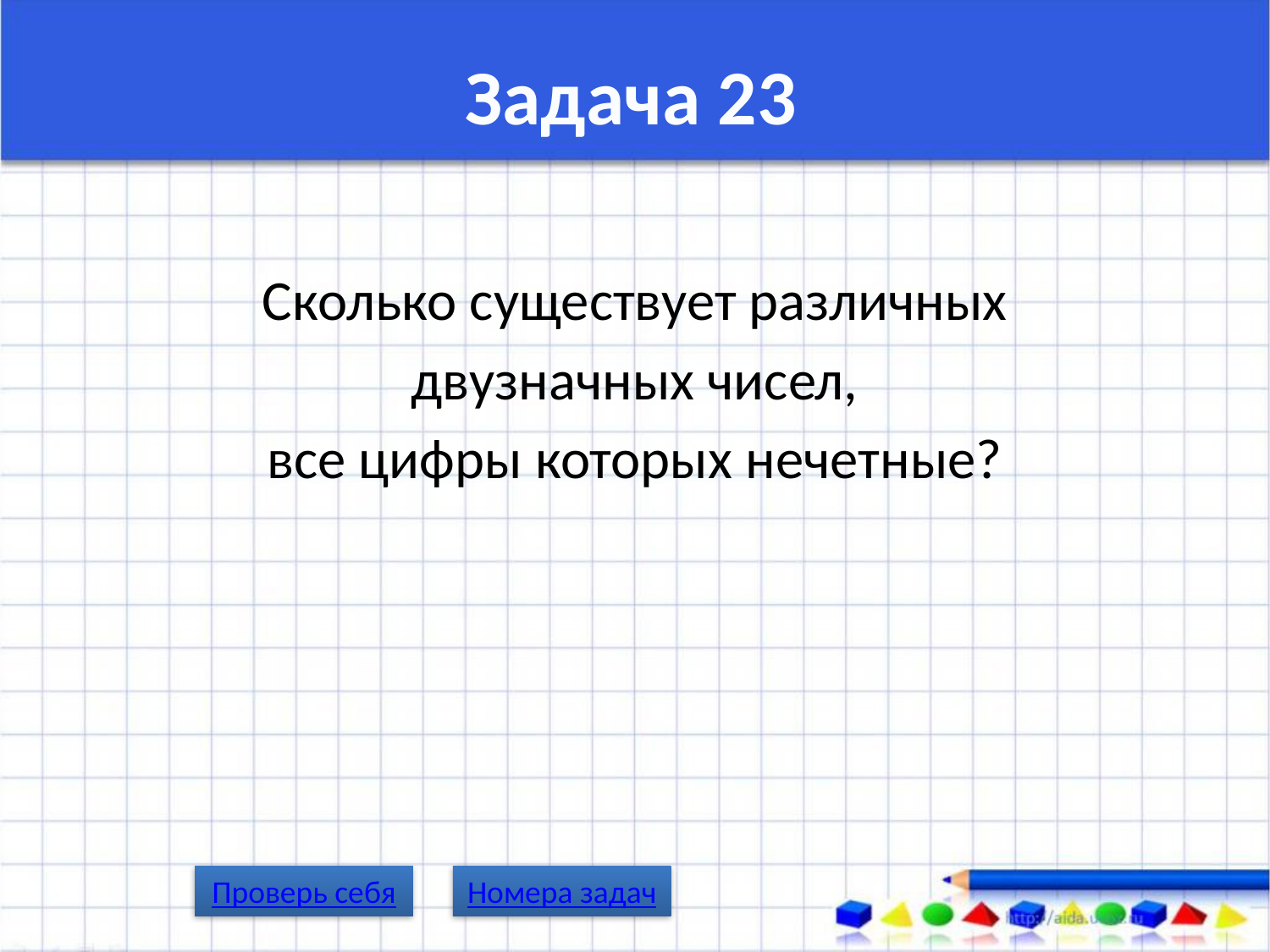

# Задача 23

Сколько существует различных
 двузначных чисел,
все цифры которых нечетные?

Проверь себя
Номера задач